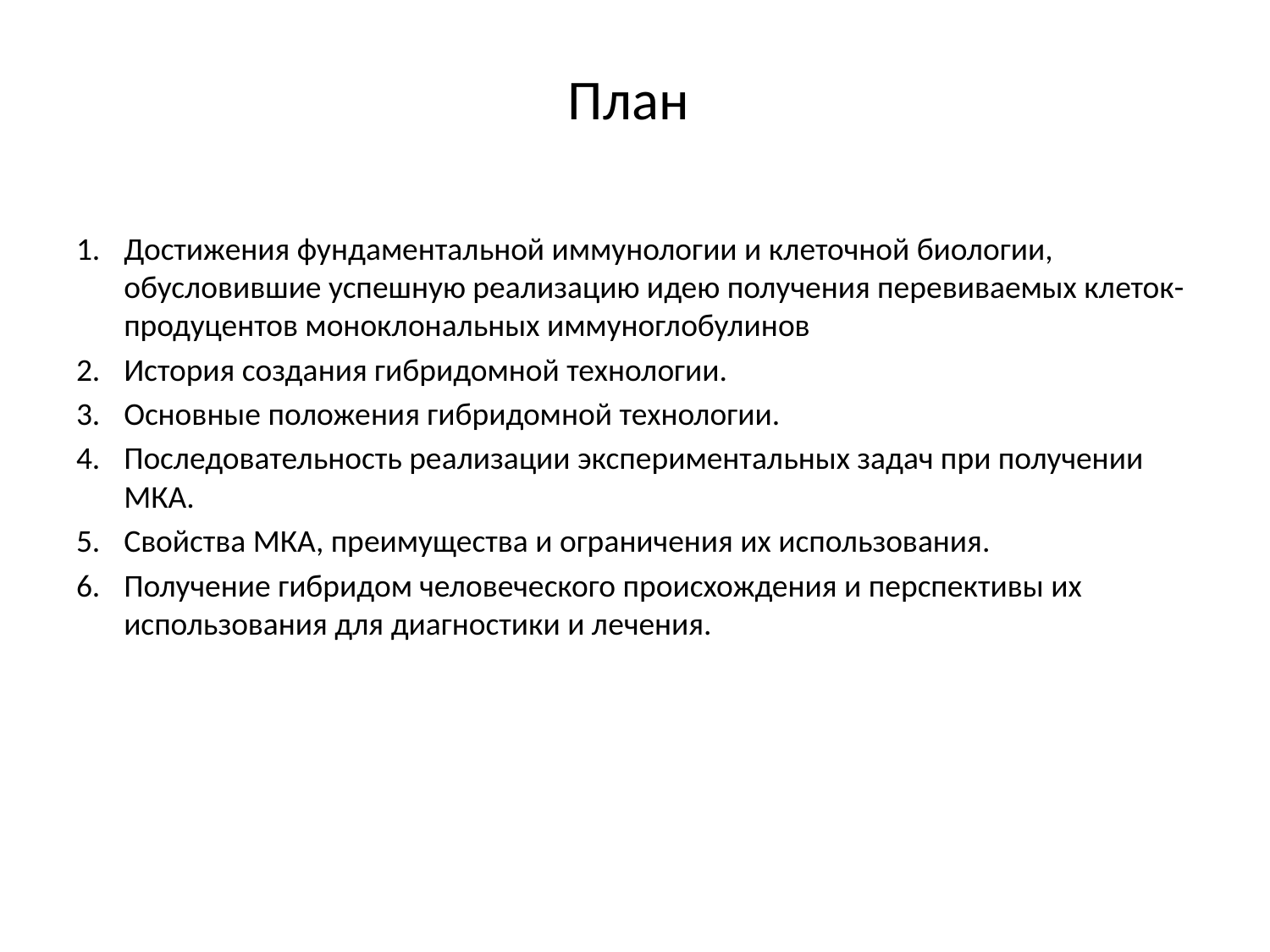

# План
Достижения фундаментальной иммунологии и клеточной биологии, обусловившие успешную реализацию идею получения перевиваемых клеток-продуцентов моноклональных иммуноглобулинов
История создания гибридомной технологии.
Основные положения гибридомной технологии.
Последовательность реализации экспериментальных задач при получении МКА.
Свойства МКА, преимущества и ограничения их использования.
Получение гибридом человеческого происхождения и перспективы их использования для диагностики и лечения.